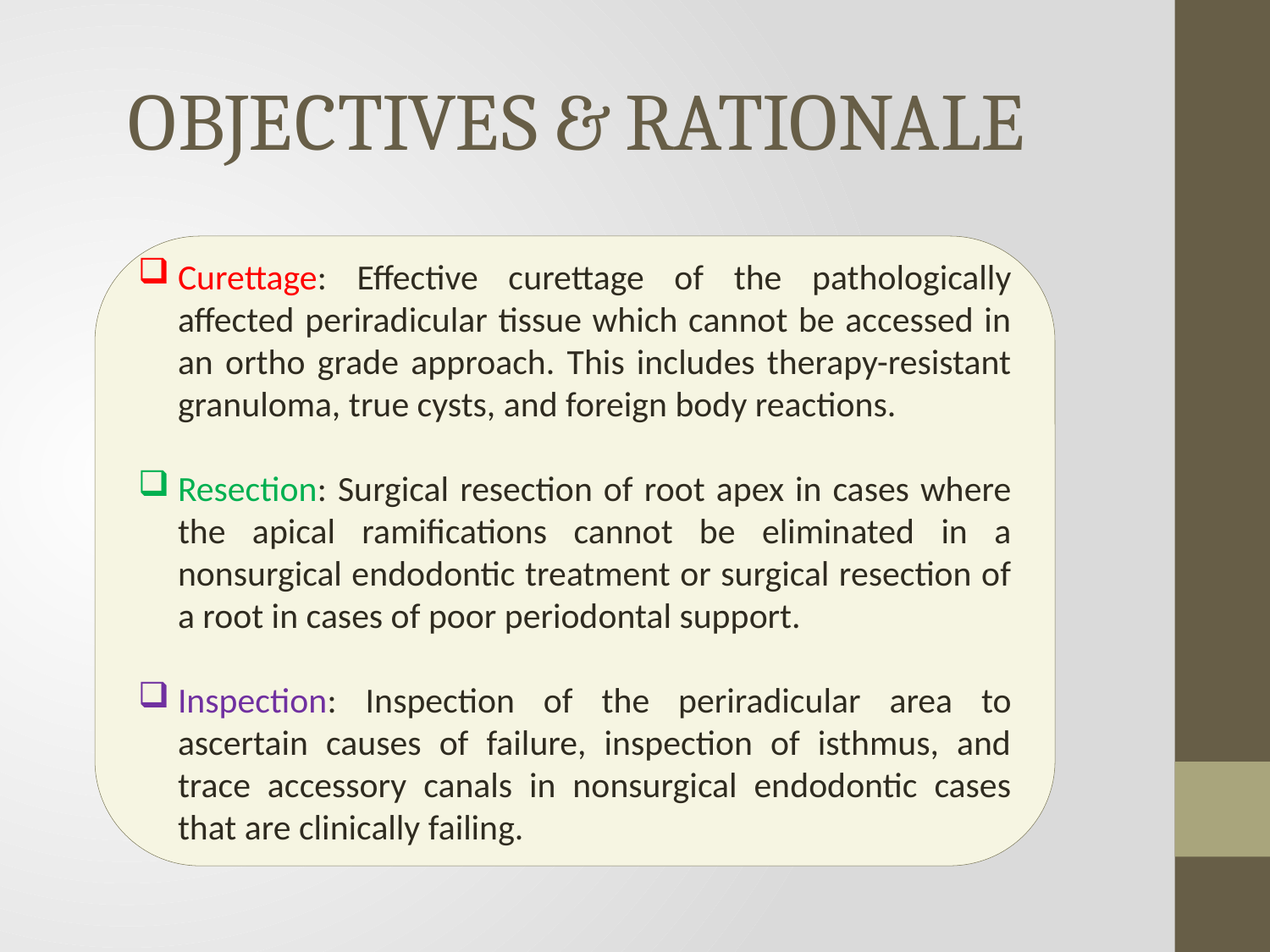

# OBJECTIVES & RATIONALE
Curettage: Effective curettage of the pathologically affected periradicular tissue which cannot be accessed in an ortho grade approach. This includes therapy-resistant granuloma, true cysts, and foreign body reactions.

Resection: Surgical resection of root apex in cases where the apical ramifications cannot be eliminated in a nonsurgical endodontic treatment or surgical resection of a root in cases of poor periodontal support.

Inspection: Inspection of the periradicular area to ascertain causes of failure, inspection of isthmus, and trace accessory canals in nonsurgical endodontic cases that are clinically failing.